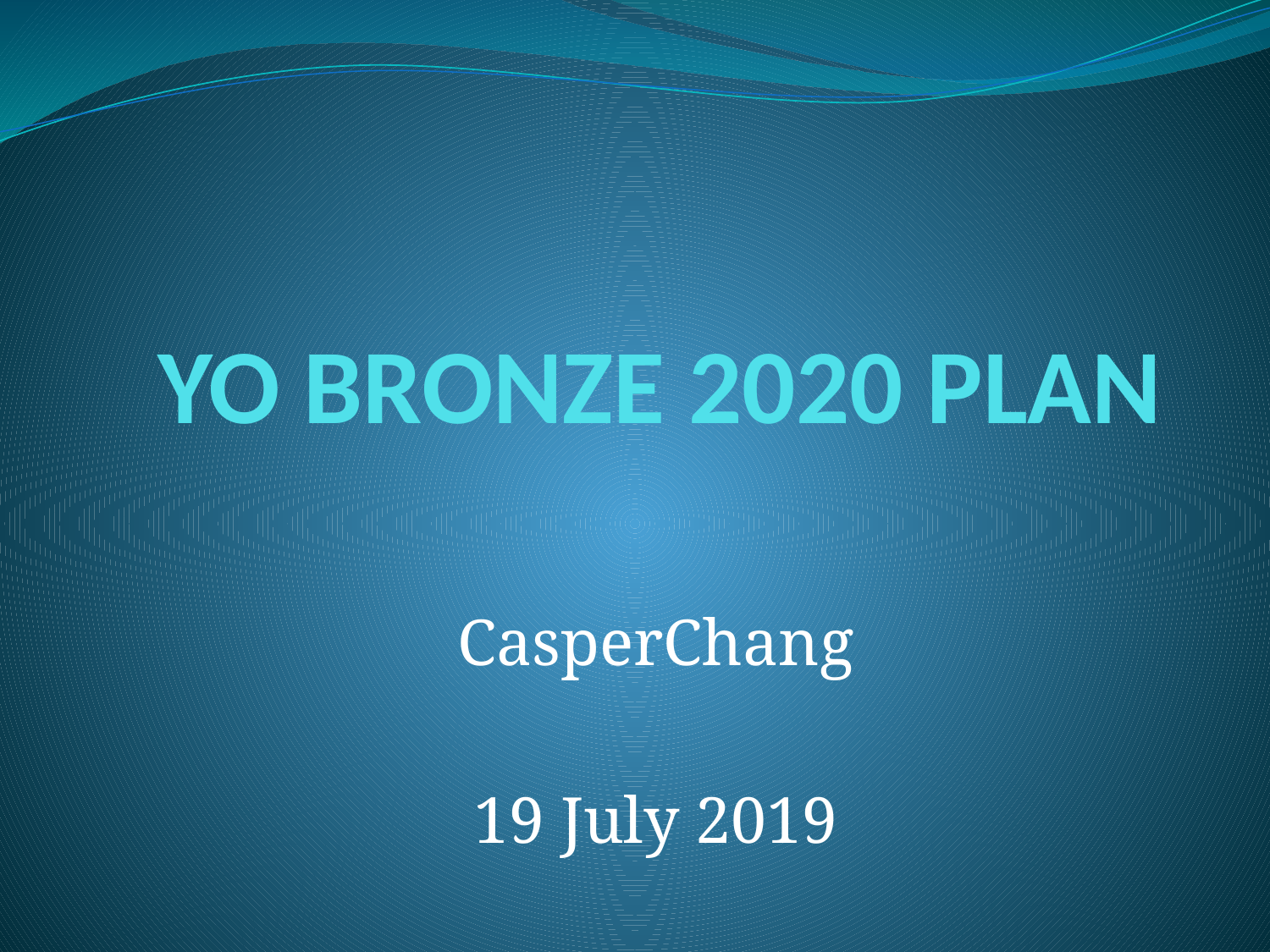

# YO BRONZE 2020 PLAN
CasperChang

19 July 2019